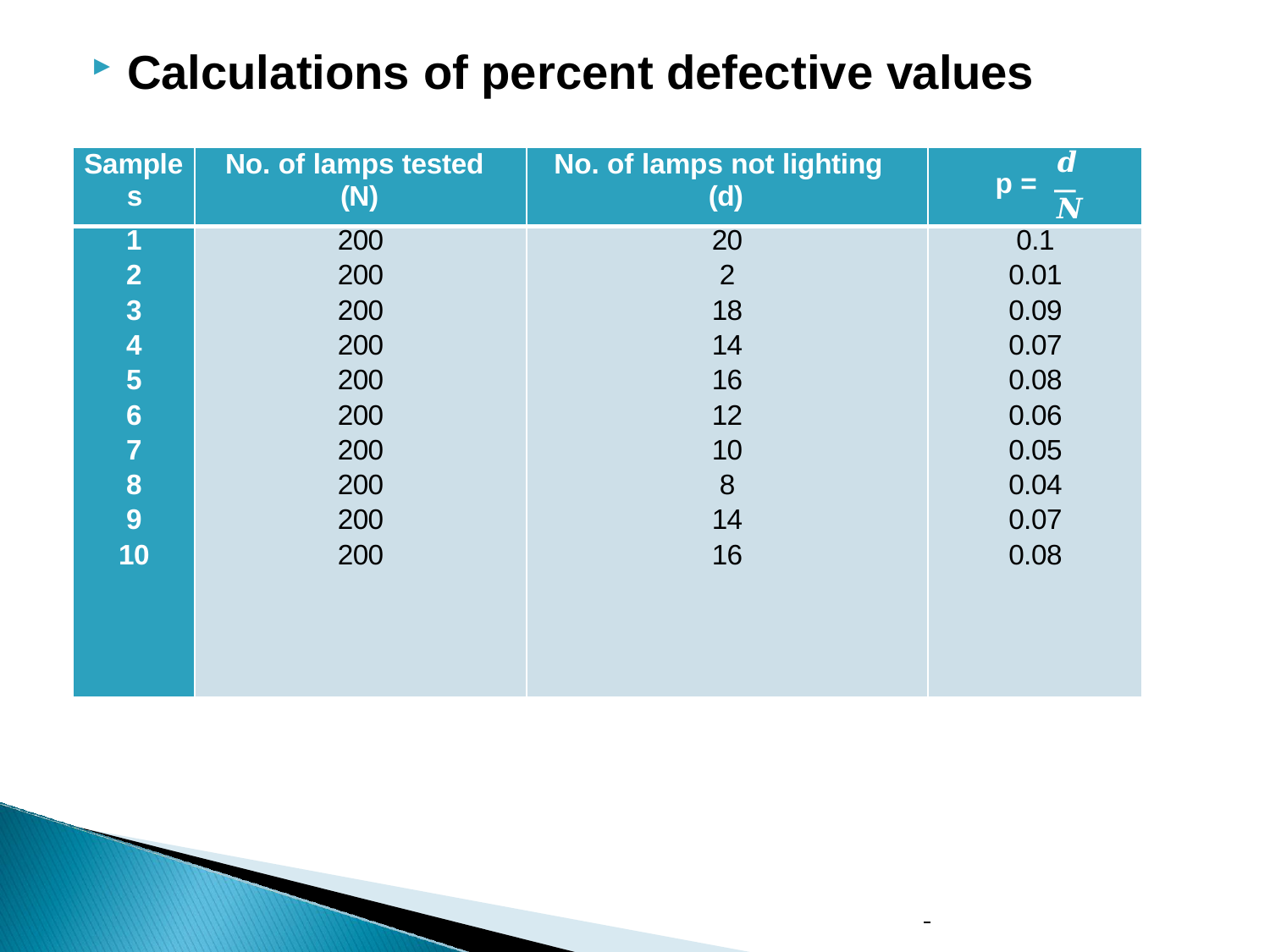

Calculations of percent defective values
| Sample s | No. of lamps tested (N) | No. of lamps not lighting (d) | 𝒅 p = 𝑵 |
| --- | --- | --- | --- |
| 1 2 3 4 5 6 7 8 9 10 | 200 200 200 200 200 200 200 200 200 200 | 20 2 18 14 16 12 10 8 14 16 | 0.1 0.01 0.09 0.07 0.08 0.06 0.05 0.04 0.07 0.08 |